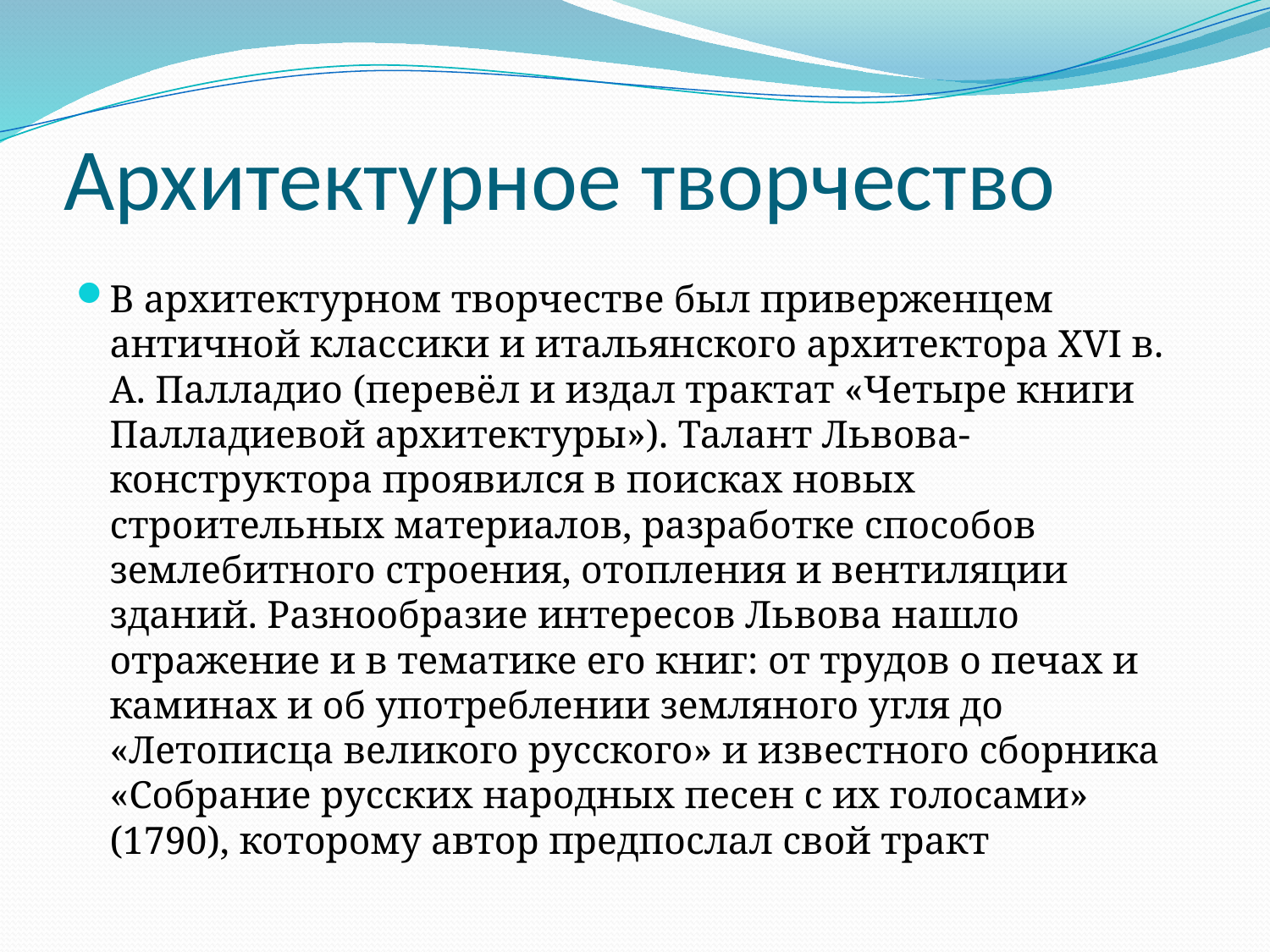

# Архитектурное творчество
В архитектурном творчестве был приверженцем античной классики и итальянского архитектора XVI в. А. Палладио (перевёл и издал трактат «Четыре книги Палладиевой архитектуры»). Талант Львова-конструктора проявился в поисках новых строительных материалов, разработке способов землебитного строения, отопления и вентиляции зданий. Разнообразие интересов Львова нашло отражение и в тематике его книг: от трудов о печах и каминах и об употреблении земляного угля до «Летописца великого русского» и известного сборника «Собрание русских народных песен с их голосами» (1790), которому автор предпослал свой тракт